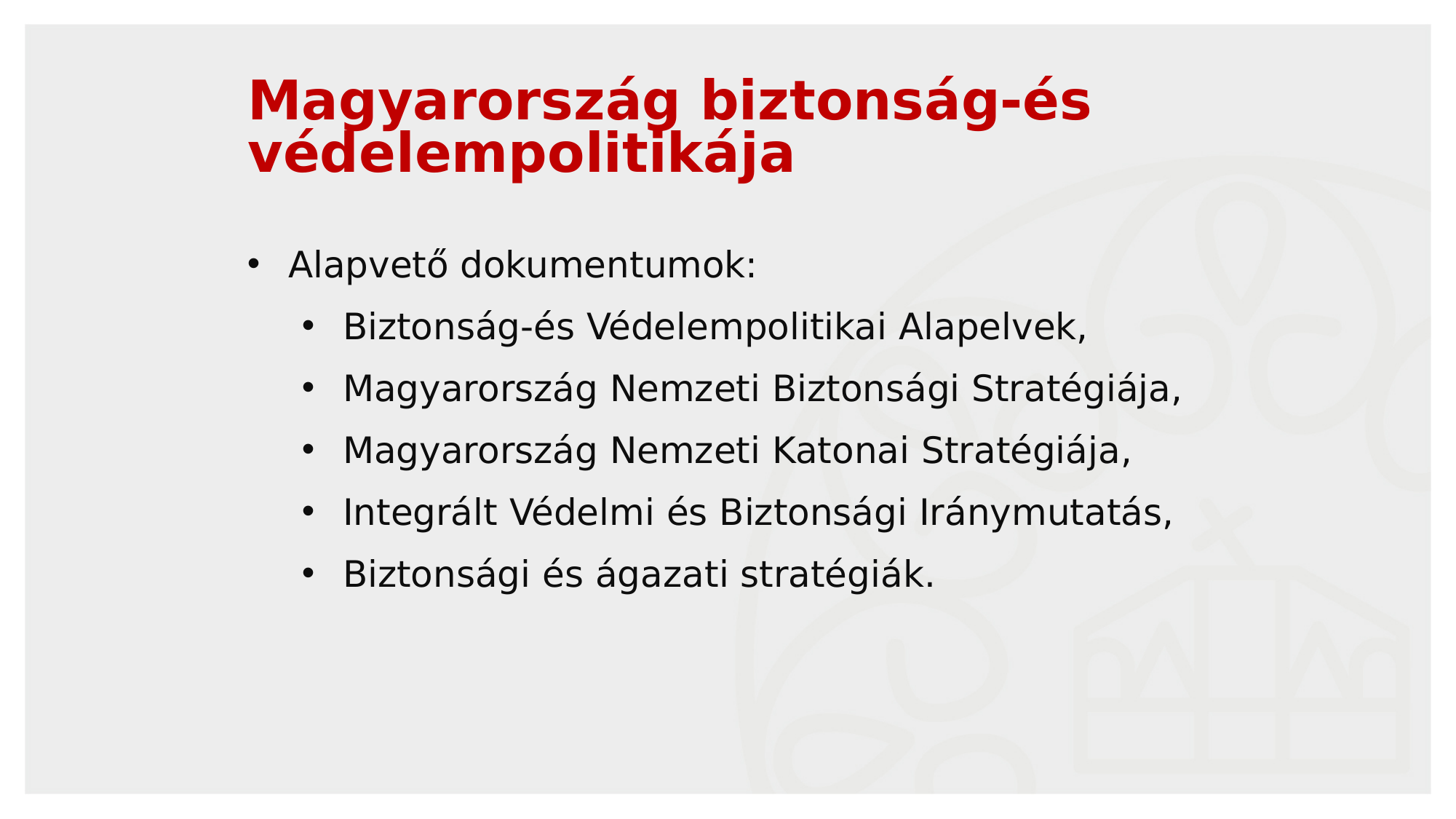

# Magyarország biztonság-és védelempolitikája

Alapvető dokumentumok:
Biztonság-és Védelempolitikai Alapelvek,
Magyarország Nemzeti Biztonsági Stratégiája,
Magyarország Nemzeti Katonai Stratégiája,
Integrált Védelmi és Biztonsági Iránymutatás,
Biztonsági és ágazati stratégiák.